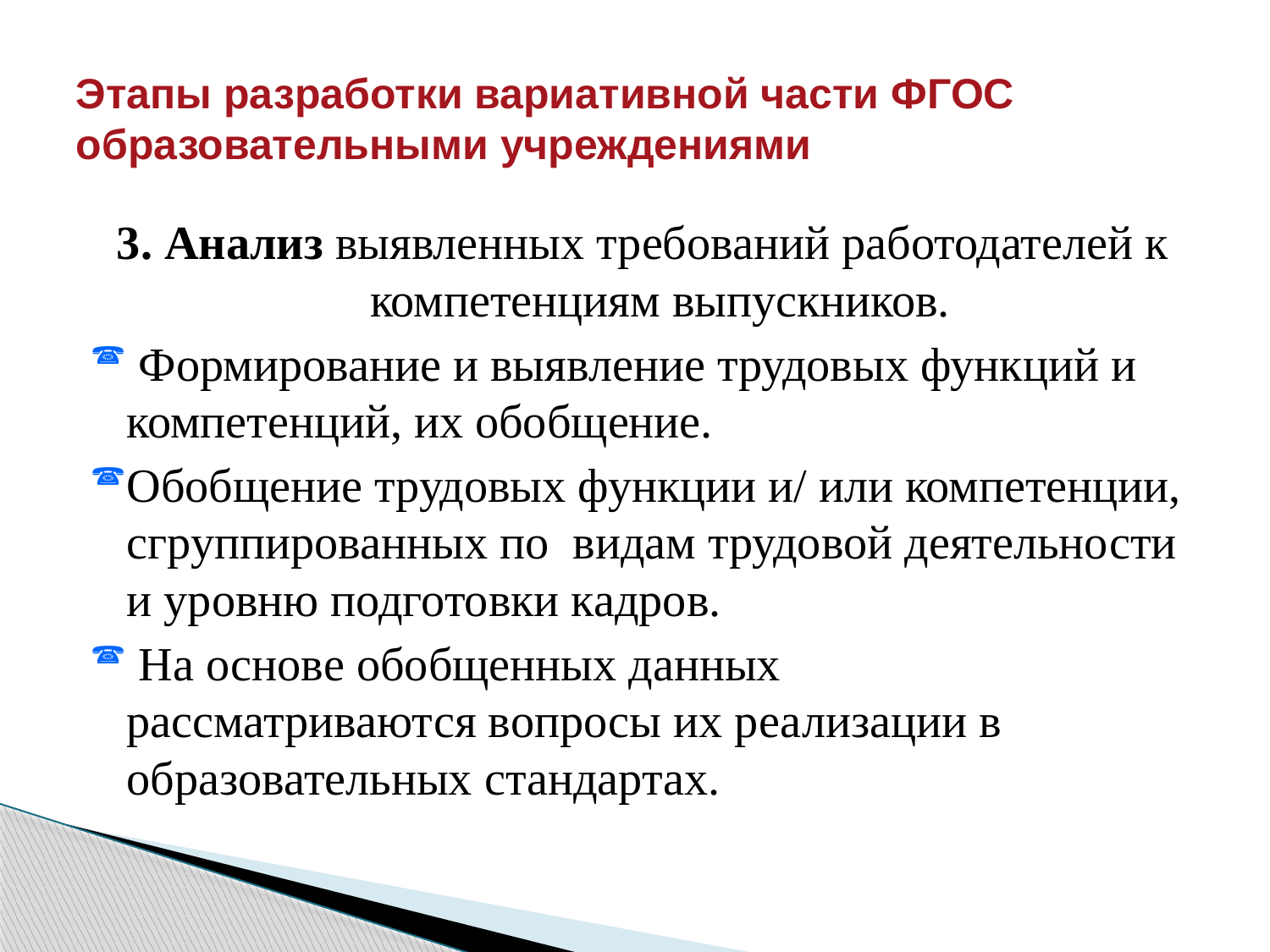

# Этапы разработки вариативной части ФГОС образовательными учреждениями
3. Анализ выявленных требований работодателей к компетенциям выпускников.
 Формирование и выявление трудовых функций и компетенций, их обобщение.
Обобщение трудовых функции и/ или компетенции, сгруппированных по  видам трудовой деятельности и уровню подготовки кадров.
 На основе обобщенных данных 	рассматриваются вопросы их реализации в образовательных стандартах.